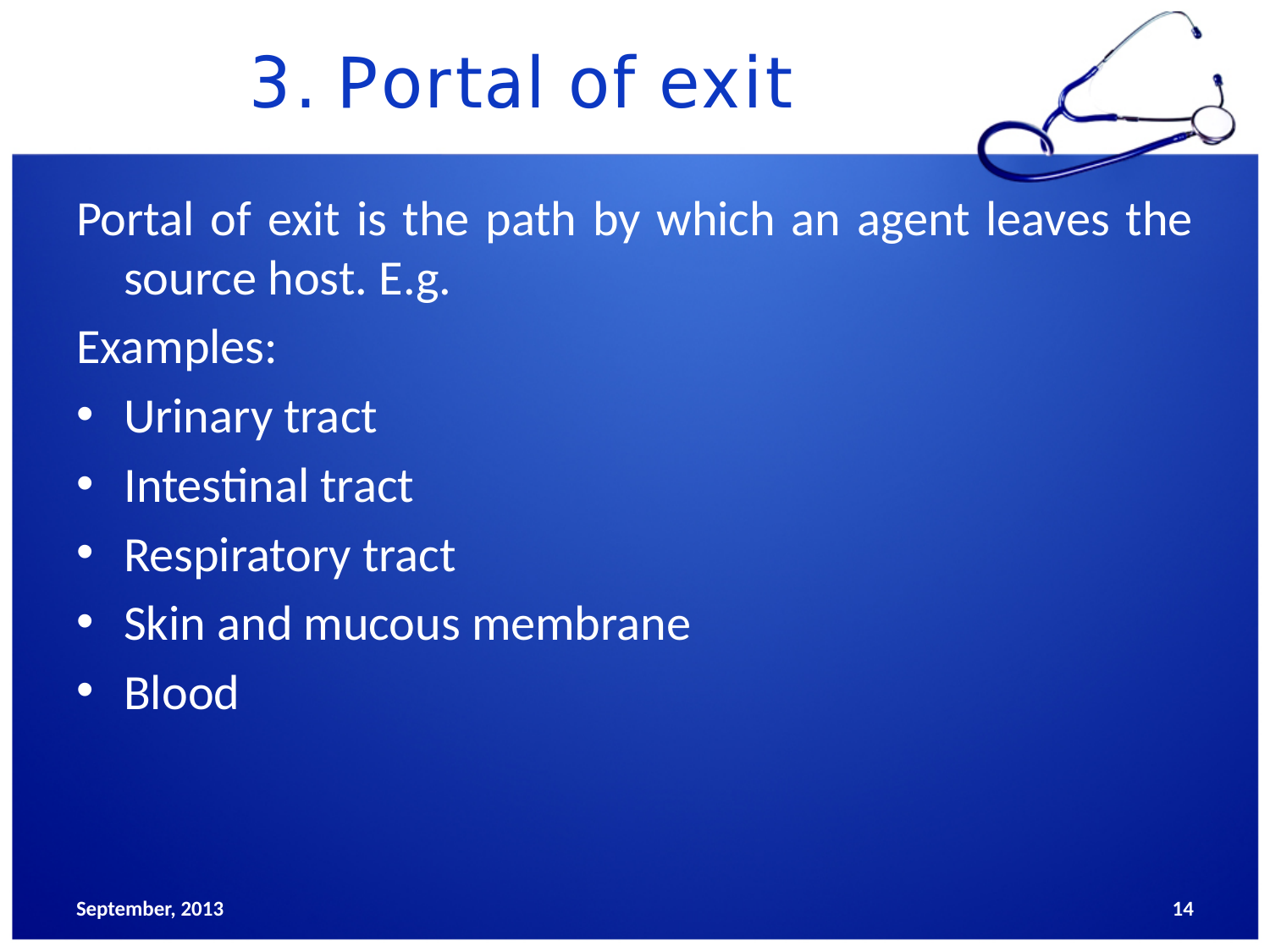

# 3. Portal of exit
Portal of exit is the path by which an agent leaves the source host. E.g.
Examples:
Urinary tract
Intestinal tract
Respiratory tract
Skin and mucous membrane
Blood
September, 2013
14